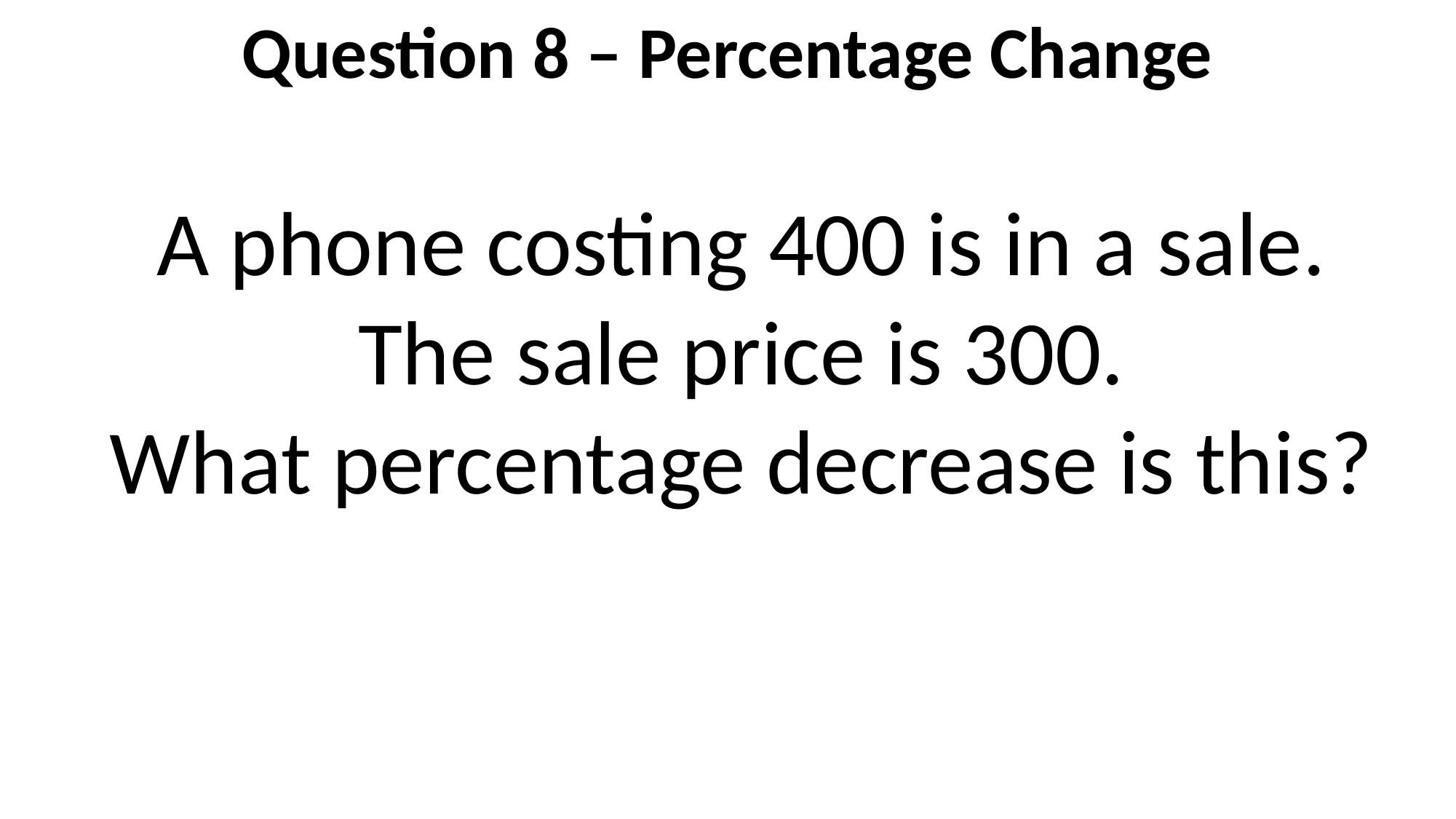

Question 8 – Percentage Change
A phone costing 400 is in a sale.
The sale price is 300.
What percentage decrease is this?